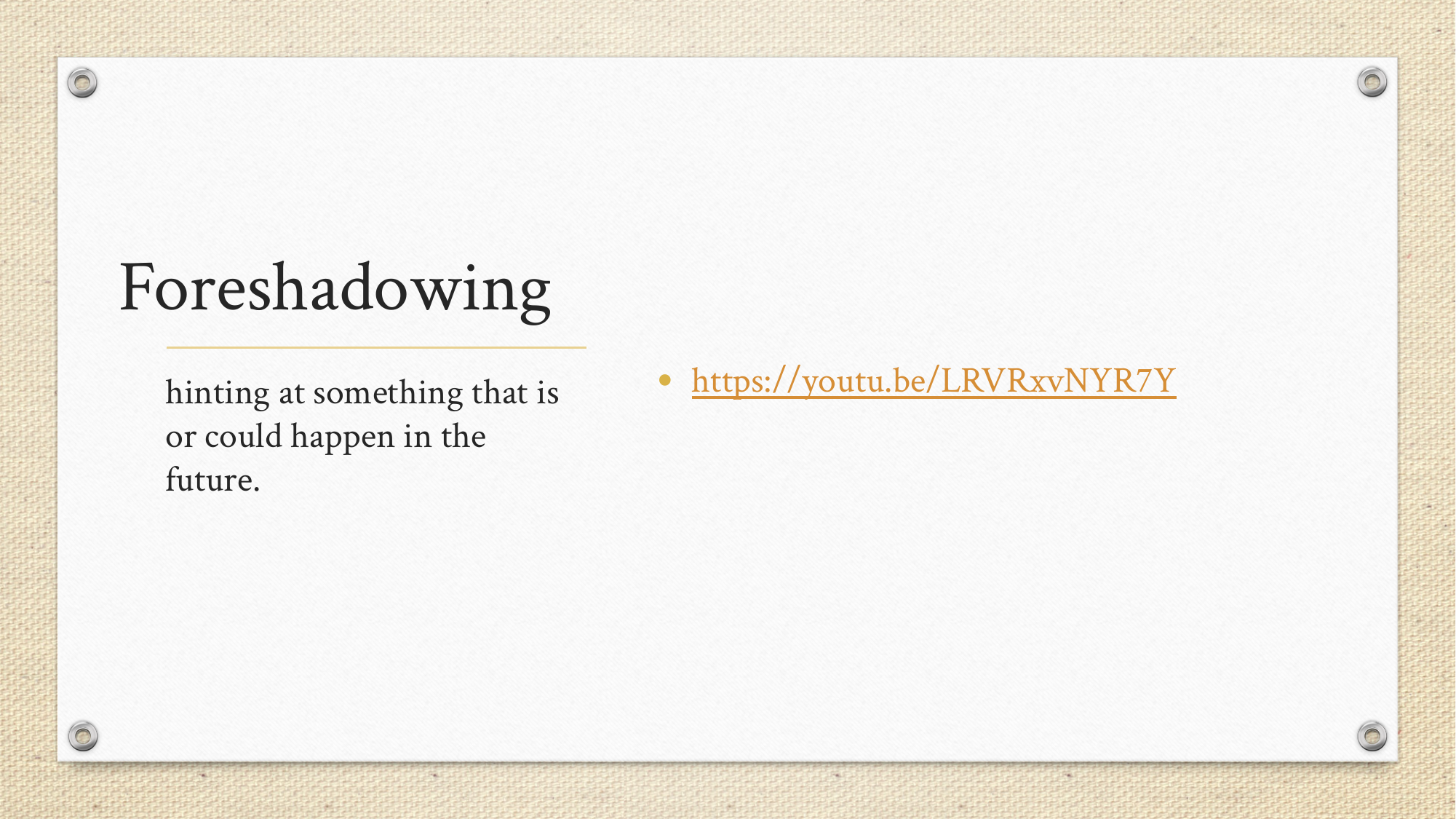

https://youtu.be/LRVRxvNYR7Y

# Foreshadowing
hinting at something that is or could happen in the future.